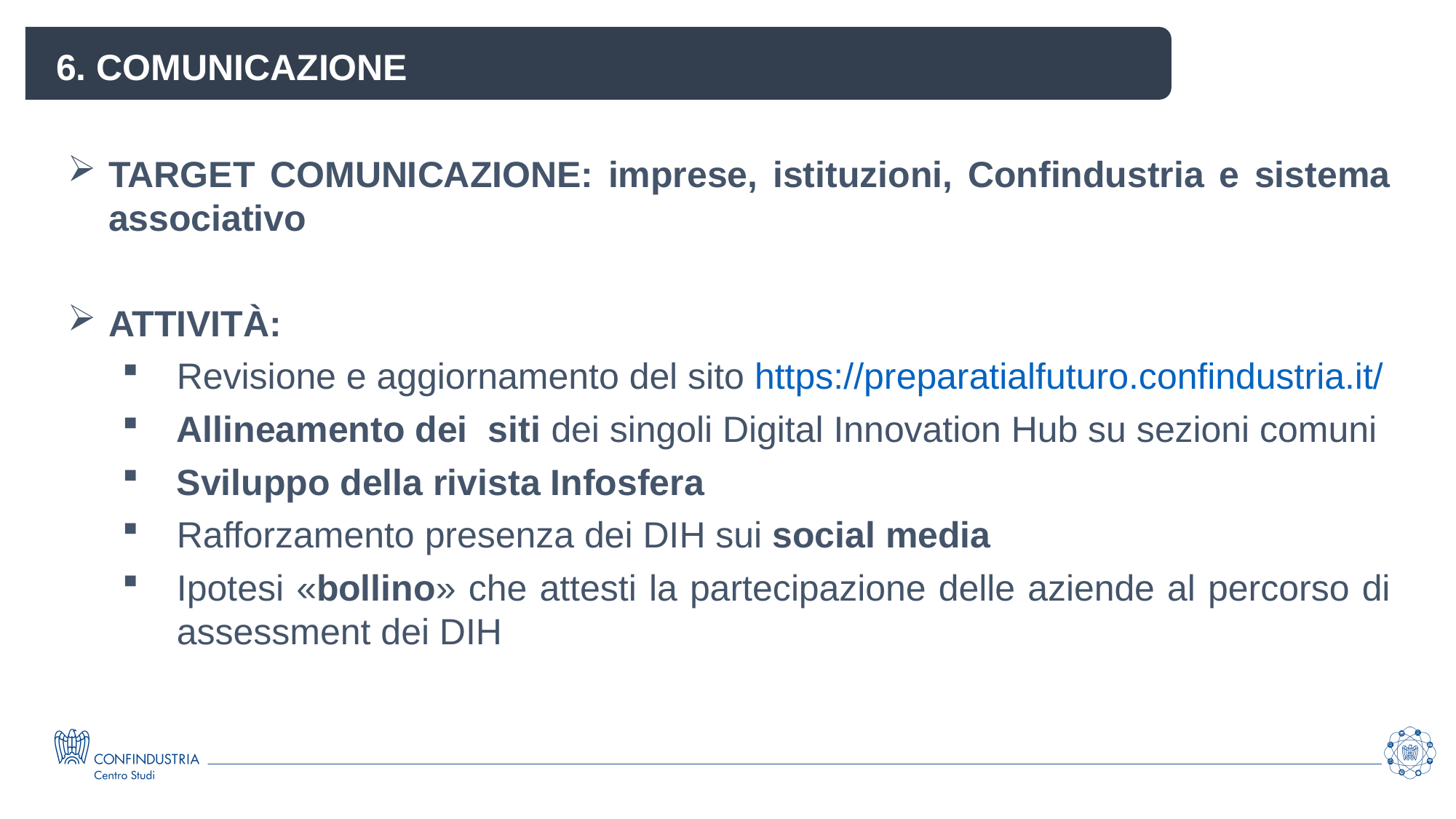

6. COMUNICAZIONE
TARGET COMUNICAZIONE: imprese, istituzioni, Confindustria e sistema associativo

ATTIVITÀ:
Revisione e aggiornamento del sito https://preparatialfuturo.confindustria.it/
Allineamento dei  siti dei singoli Digital Innovation Hub su sezioni comuni
Sviluppo della rivista Infosfera
Rafforzamento presenza dei DIH sui social media
Ipotesi «bollino» che attesti la partecipazione delle aziende al percorso di assessment dei DIH